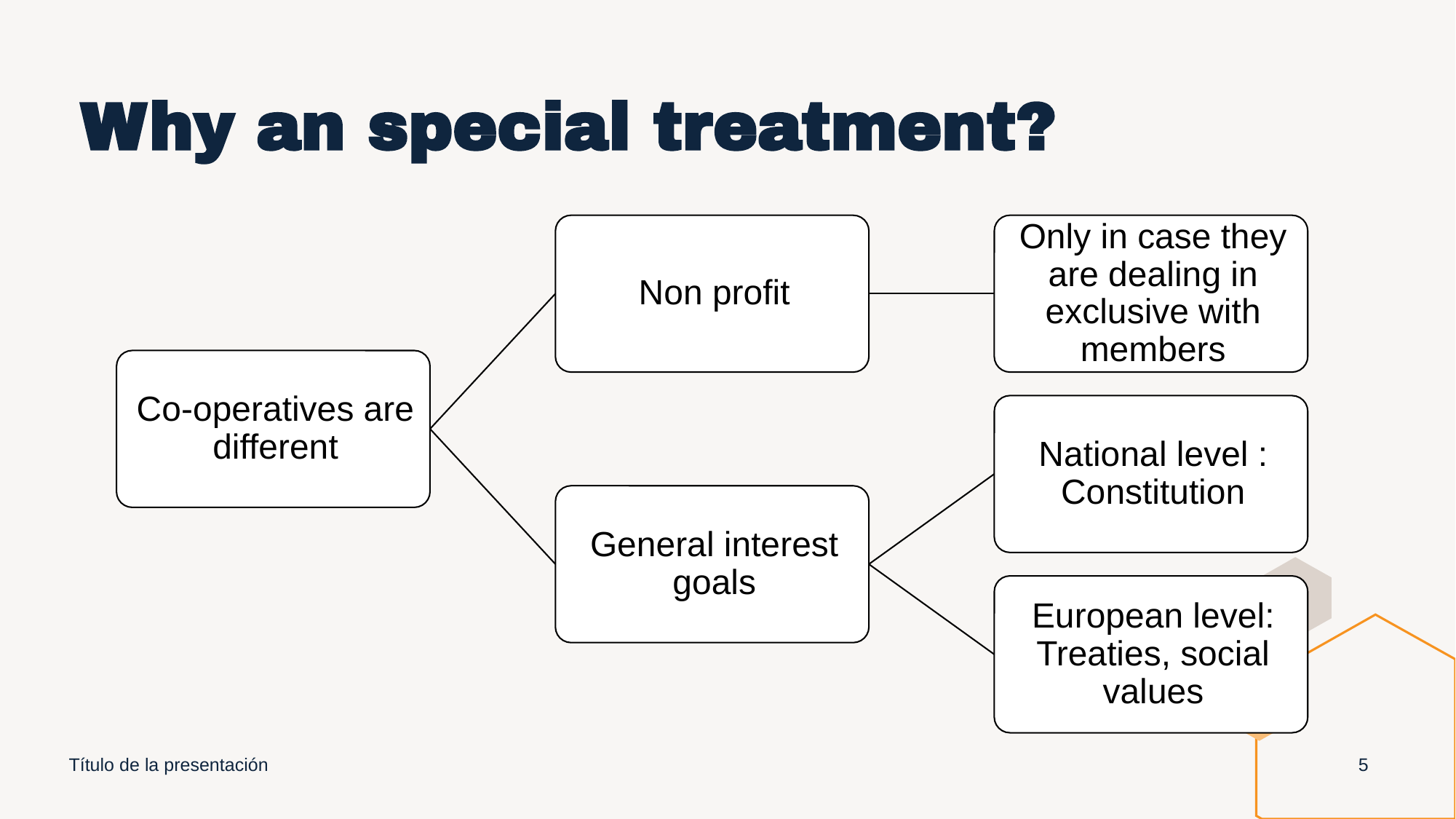

# Why an special treatment?
Co-operatives are different

Non profit

Only in case they are dealing in exclusive with members

General interest goals

National level : Constitution

European level: Treaties, social values
Título de la presentación
5